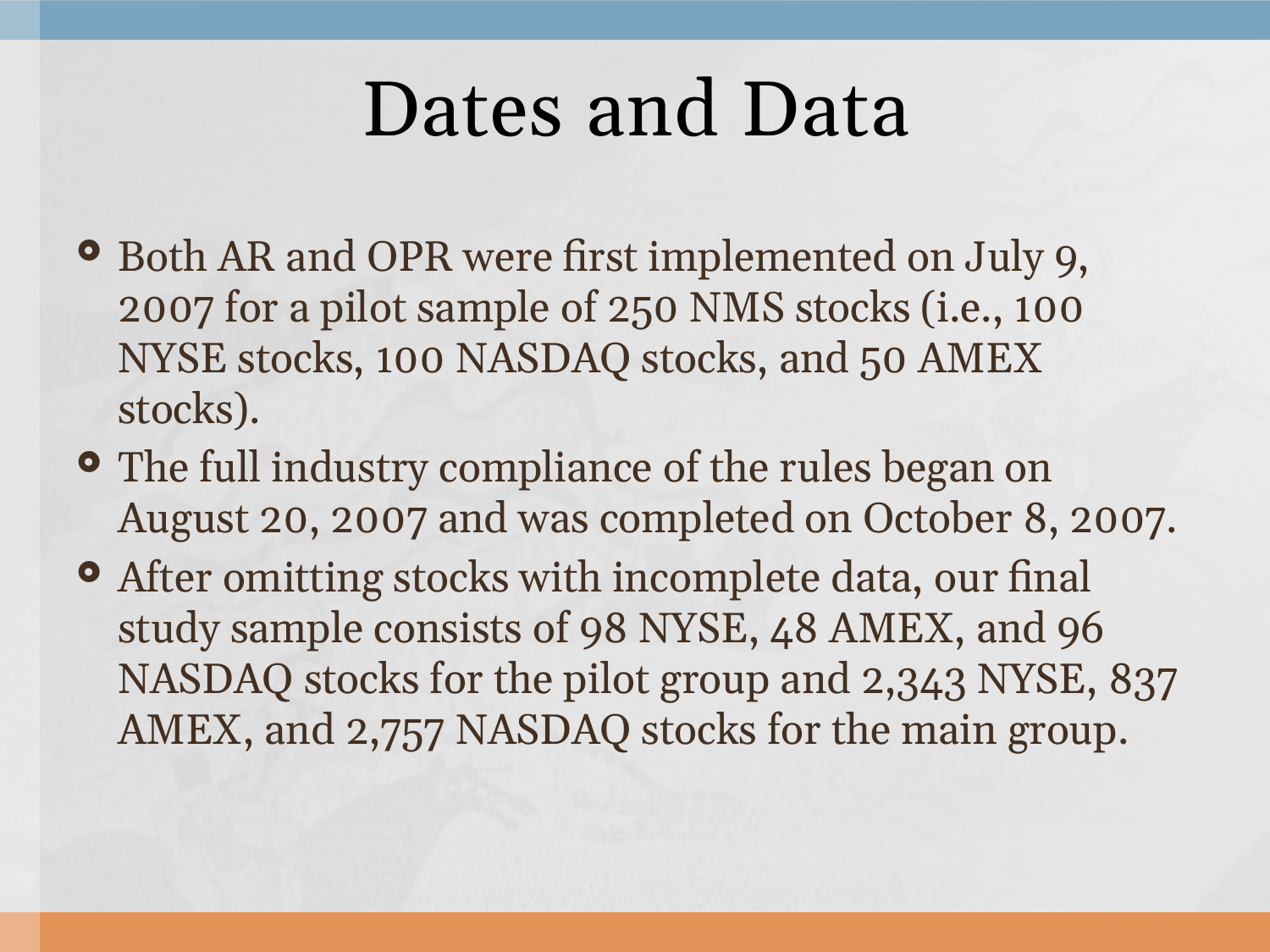

# Dates and Data
Both AR and OPR were first implemented on July 9, 2007 for a pilot sample of 250 NMS stocks (i.e., 100 NYSE stocks, 100 NASDAQ stocks, and 50 AMEX stocks).
The full industry compliance of the rules began on August 20, 2007 and was completed on October 8, 2007.
After omitting stocks with incomplete data, our final study sample consists of 98 NYSE, 48 AMEX, and 96 NASDAQ stocks for the pilot group and 2,343 NYSE, 837 AMEX, and 2,757 NASDAQ stocks for the main group.